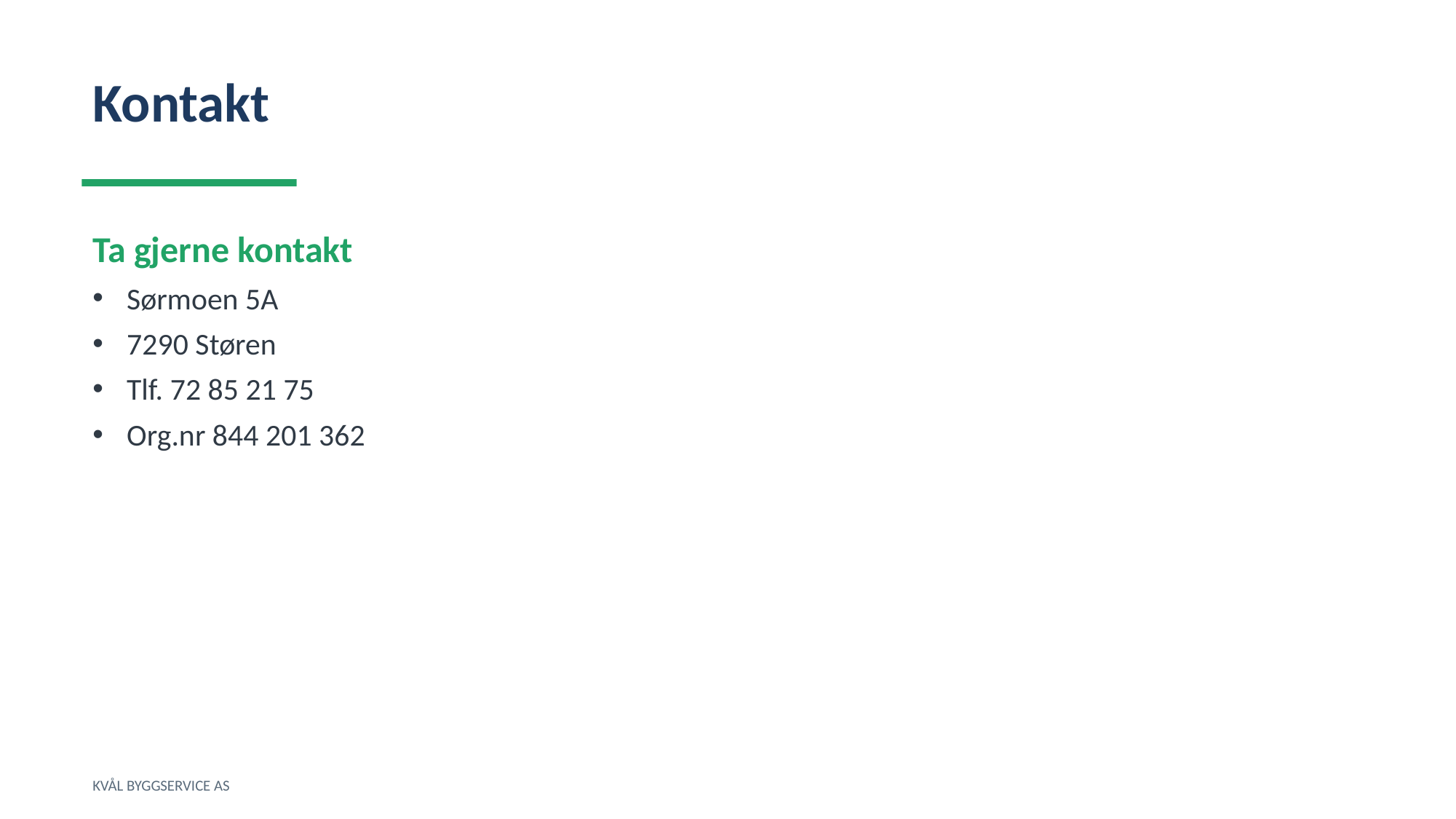

Kontakt

Ta gjerne kontakt
Sørmoen 5A
7290 Støren
Tlf. 72 85 21 75
Org.nr 844 201 362
KVÅL BYGGSERVICE AS